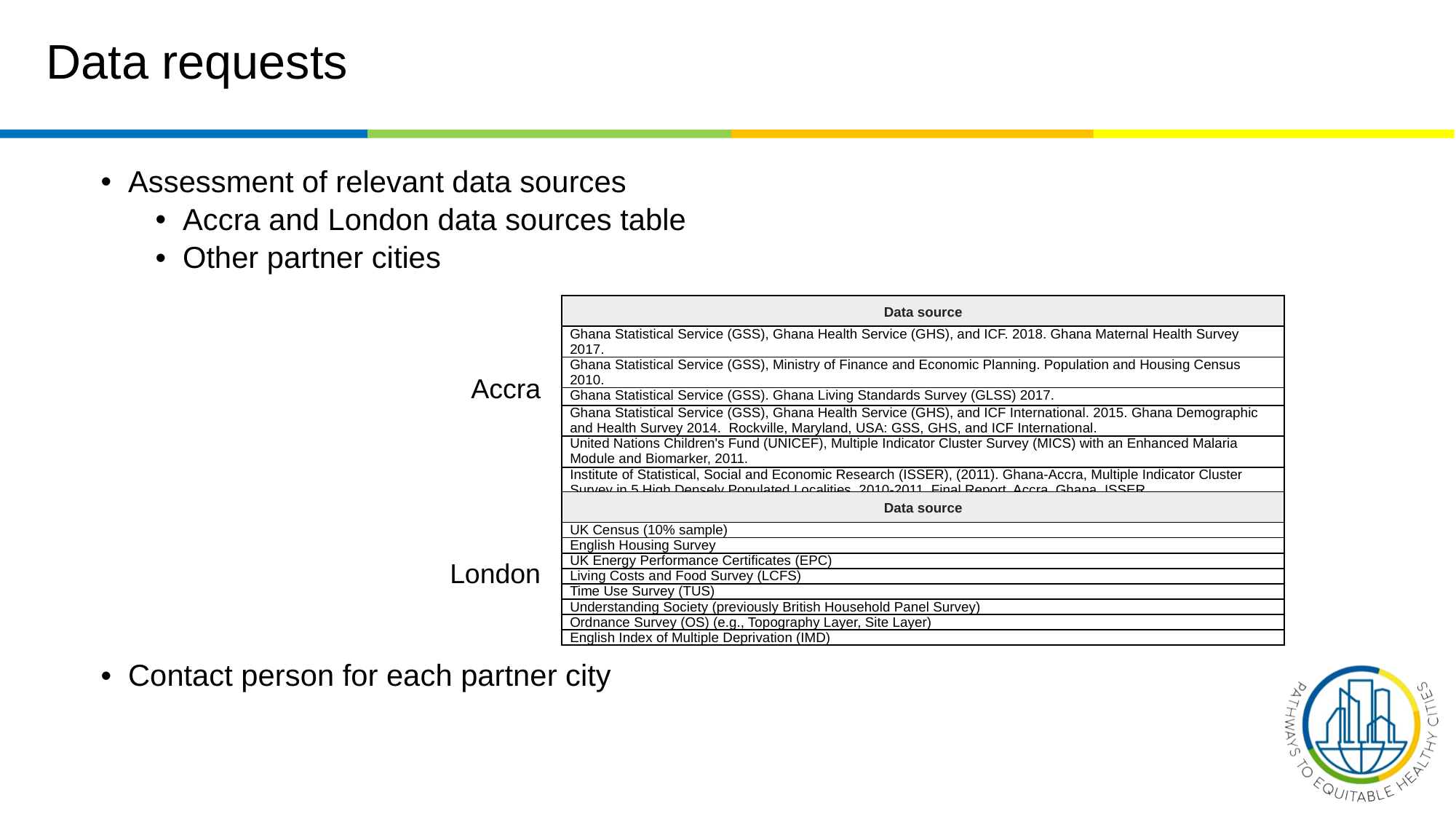

# Data requests
Assessment of relevant data sources
Accra and London data sources table
Other partner cities

Contact person for each partner city

| Data source |
| --- |
| Ghana Statistical Service (GSS), Ghana Health Service (GHS), and ICF. 2018. Ghana Maternal Health Survey 2017. |
| Ghana Statistical Service (GSS), Ministry of Finance and Economic Planning. Population and Housing Census 2010. |
| Ghana Statistical Service (GSS). Ghana Living Standards Survey (GLSS) 2017. |
| Ghana Statistical Service (GSS), Ghana Health Service (GHS), and ICF International. 2015. Ghana Demographic and Health Survey 2014. Rockville, Maryland, USA: GSS, GHS, and ICF International. |
| United Nations Children's Fund (UNICEF), Multiple Indicator Cluster Survey (MICS) with an Enhanced Malaria Module and Biomarker, 2011. |
| Institute of Statistical, Social and Economic Research (ISSER), (2011). Ghana-Accra, Multiple Indicator Cluster Survey in 5 High Densely Populated Localities, 2010-2011. Final Report, Accra, Ghana. ISSER. |
Accra
| Data source |
| --- |
| UK Census (10% sample) |
| English Housing Survey |
| UK Energy Performance Certificates (EPC) |
| Living Costs and Food Survey (LCFS) |
| Time Use Survey (TUS) |
| Understanding Society (previously British Household Panel Survey) |
| Ordnance Survey (OS) (e.g., Topography Layer, Site Layer) |
| English Index of Multiple Deprivation (IMD) |
London